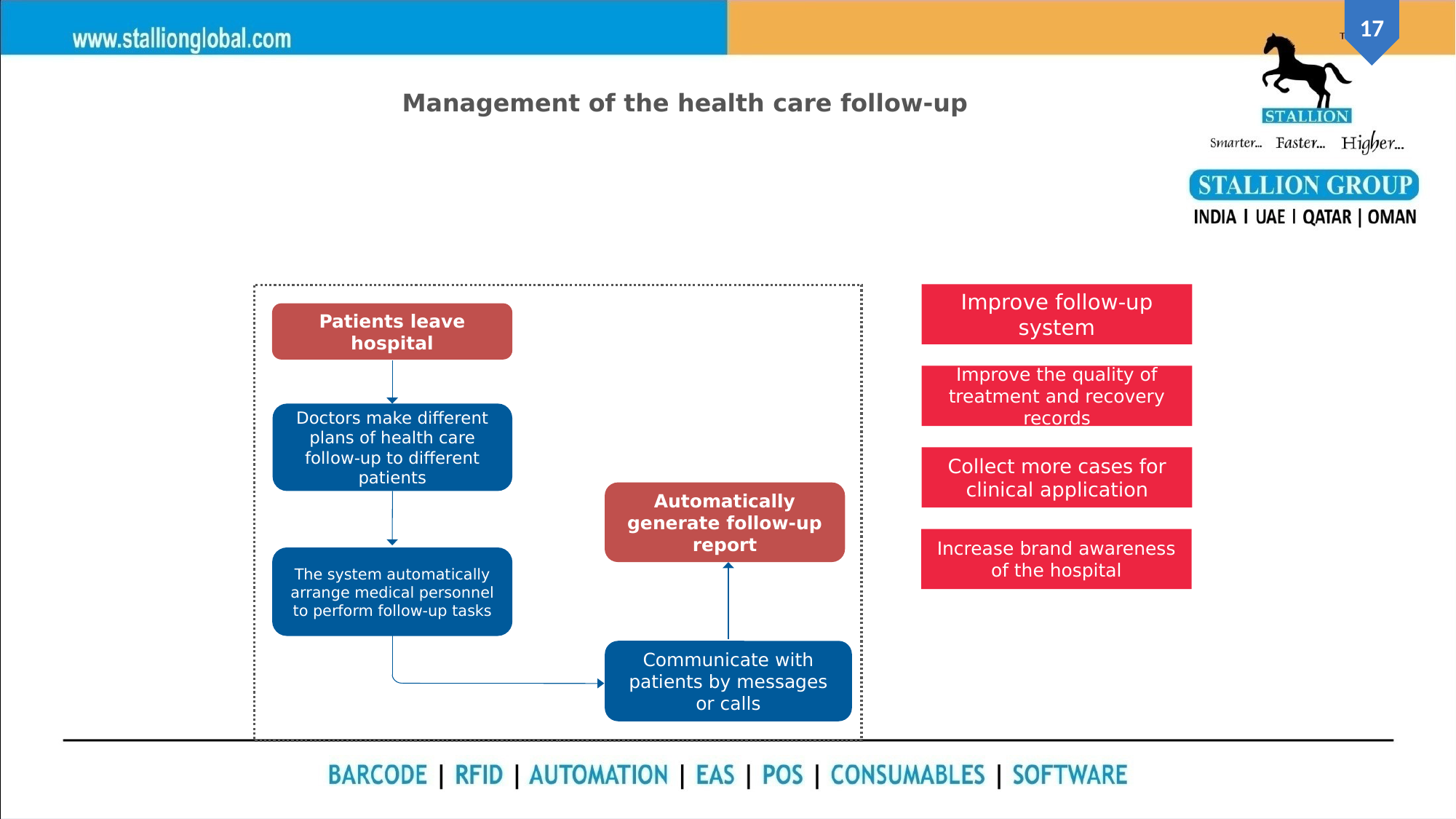

Management of the health care follow-up

Improve follow-up system

Patients leave hospital

Doctors make different plans of health care follow-up to different patients
Automatically generate follow-up report

The system automatically arrange medical personnel to perform follow-up tasks

Communicate with patients by messages or calls
Improve the quality of treatment and recovery records
Collect more cases for clinical application
Increase brand awareness of the hospital